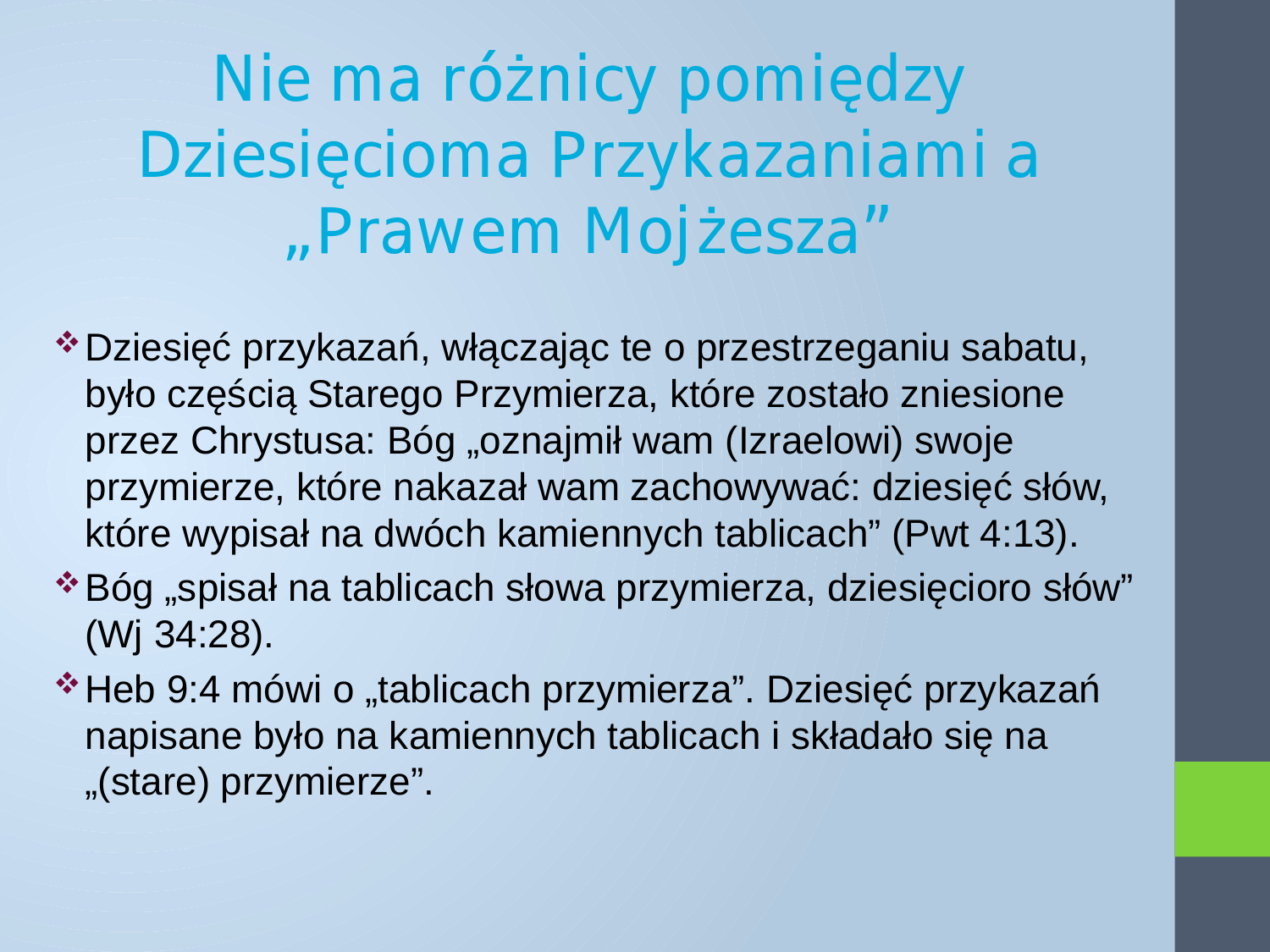

# Nie ma różnicy pomiędzy Dziesięcioma Przykazaniami a „Prawem Mojżesza”
Dziesięć przykazań, włączając te o przestrzeganiu sabatu, było częścią Starego Przymierza, które zostało zniesione przez Chrystusa: Bóg „oznajmił wam (Izraelowi) swoje przymierze, które nakazał wam zachowywać: dziesięć słów, które wypisał na dwóch kamiennych tablicach” (Pwt 4:13).
Bóg „spisał na tablicach słowa przymierza, dziesięcioro słów” (Wj 34:28).
Heb 9:4 mówi o „tablicach przymierza”. Dziesięć przykazań napisane było na kamiennych tablicach i składało się na „(stare) przymierze”.